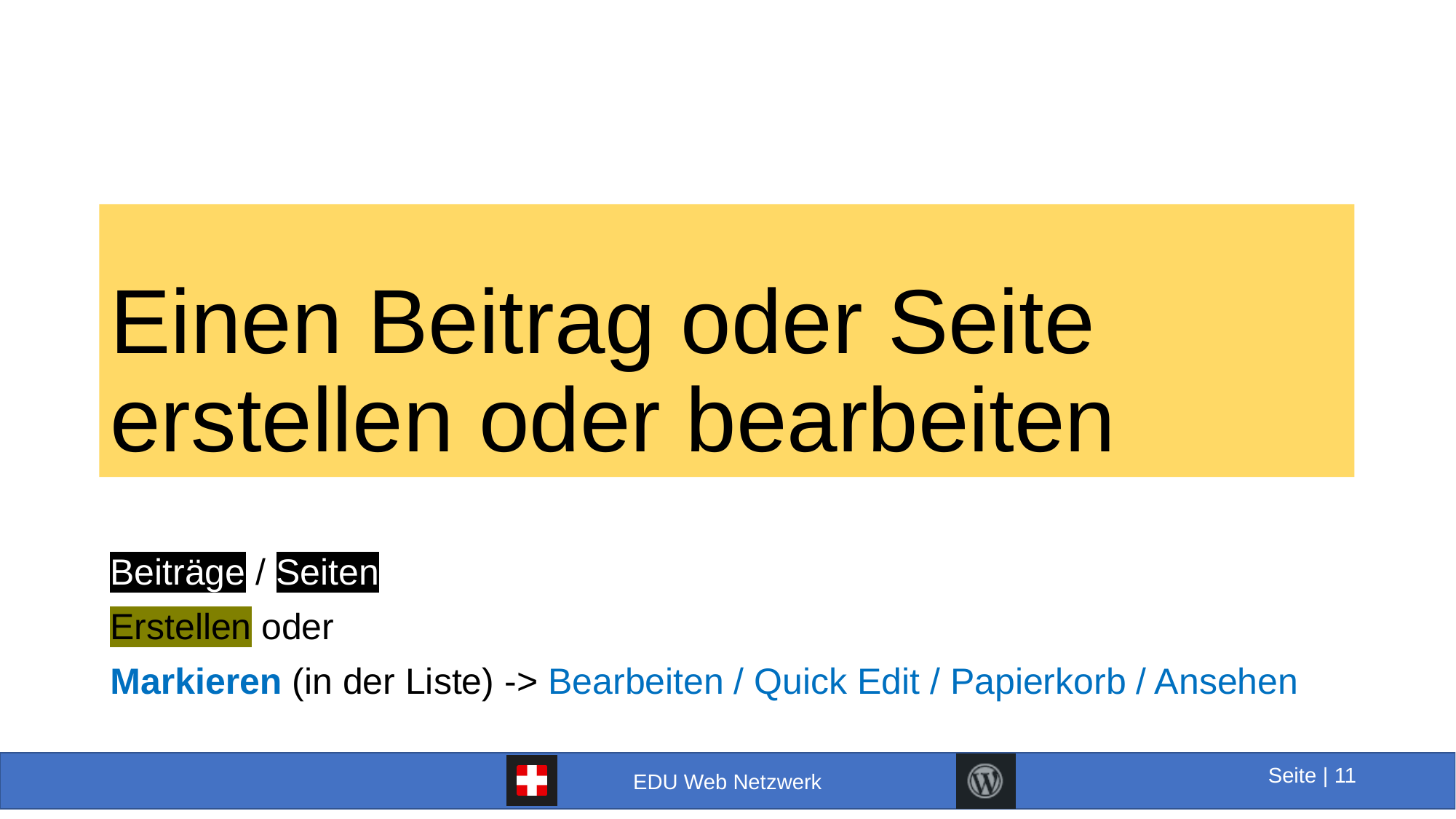

# Einen Beitrag oder Seite erstellen oder bearbeiten
Beiträge / Seiten
Erstellen oder
Markieren (in der Liste) -> Bearbeiten / Quick Edit / Papierkorb / Ansehen
11